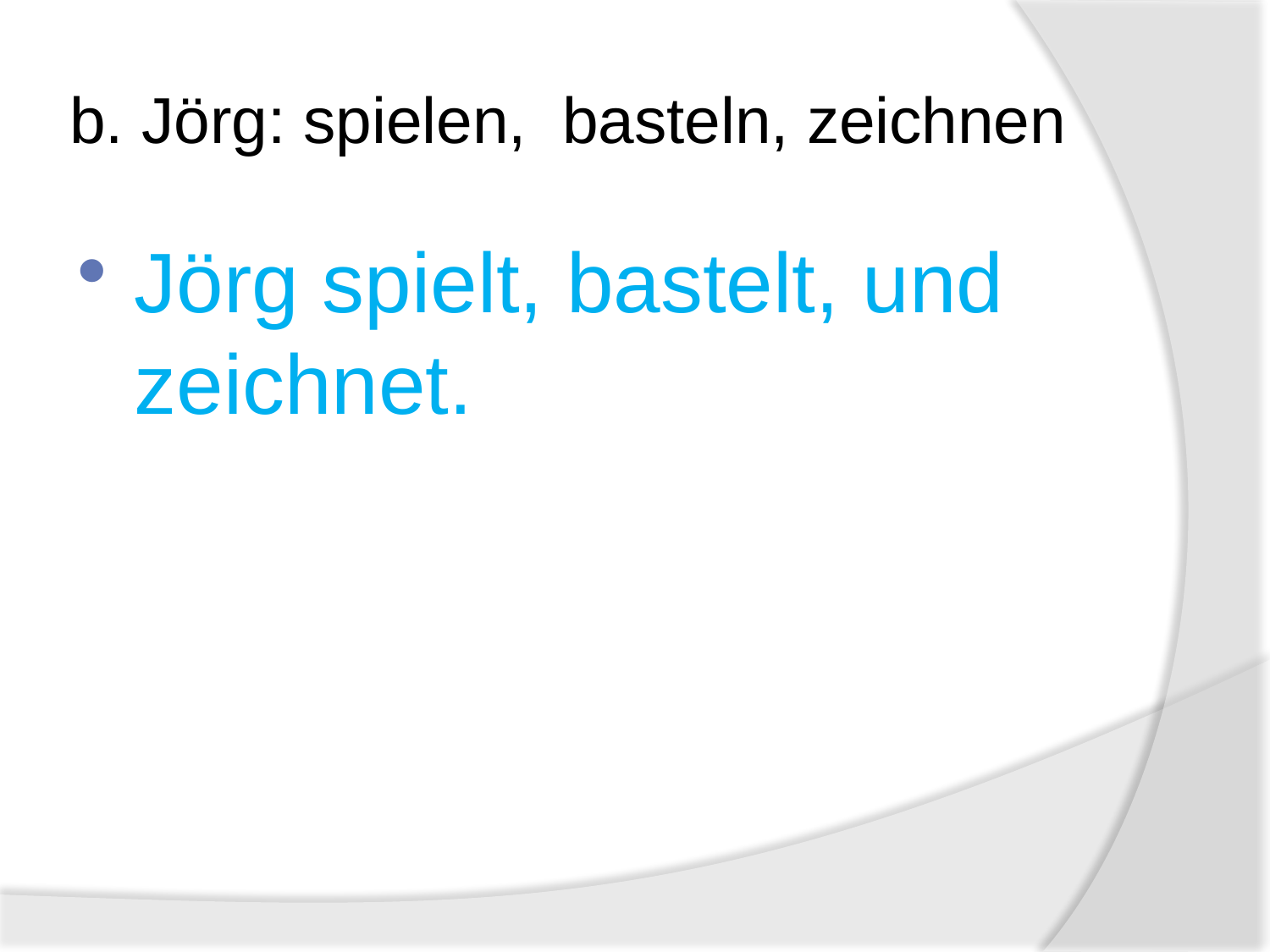

# b. Jörg: spielen,  basteln, zeichnen
Jörg spielt, bastelt, und zeichnet.